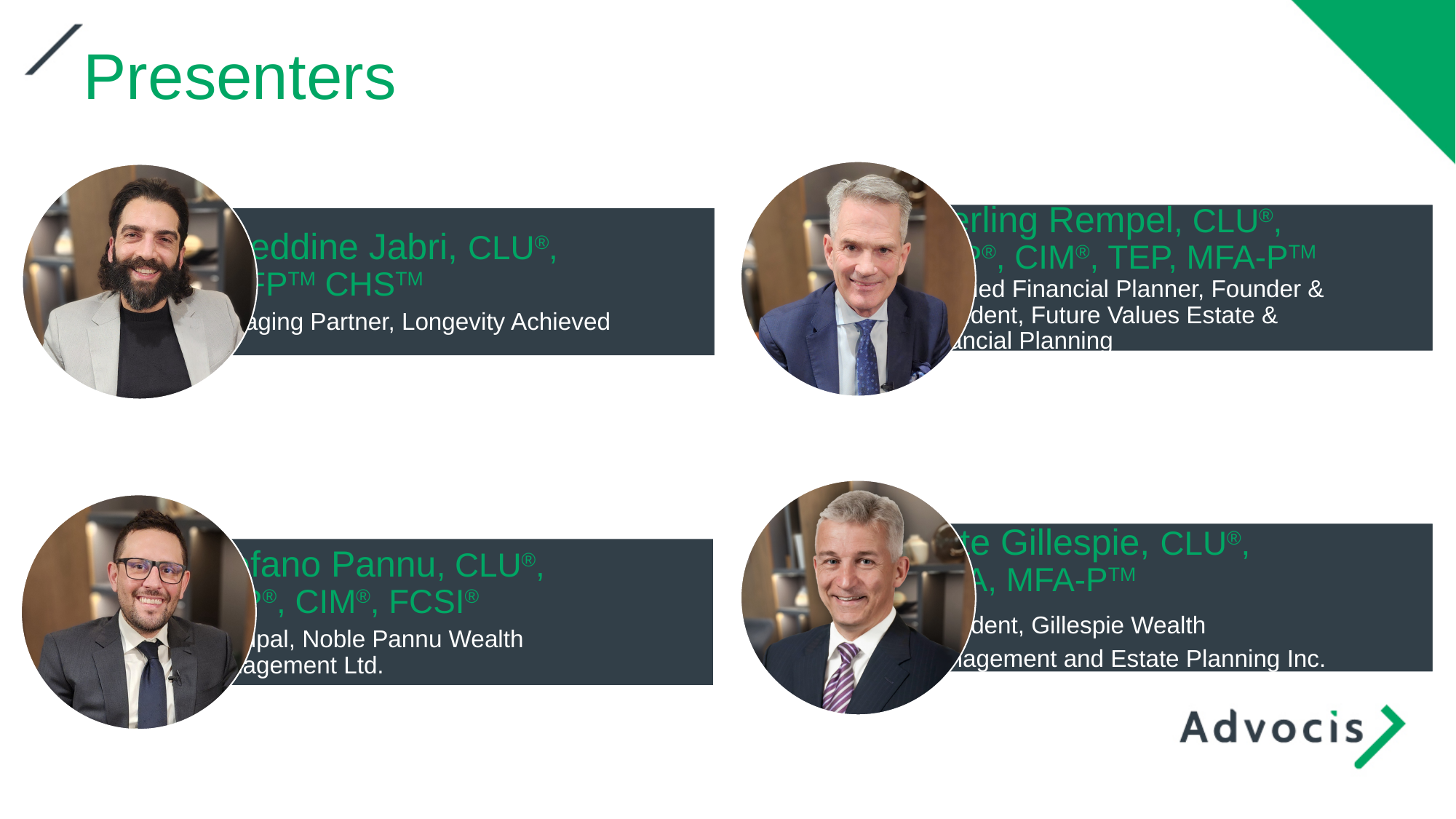

Presenters

Sterling Rempel, CLU®, CFP®, CIM®, TEP, MFA-PTM Certified Financial Planner, Founder & President, Future Values Estate & Financial Planning
Alaeddine Jabri, CLU®, QAFPTM CHSTM
Managing Partner, Longevity Achieved
Pete Gillespie, CLU®, MBA, MFA-PTM
President, Gillespie Wealth Management and Estate Planning Inc.
Stefano Pannu, CLU®, CFP®, CIM®, FCSI®
Principal, Noble Pannu Wealth Management Ltd.